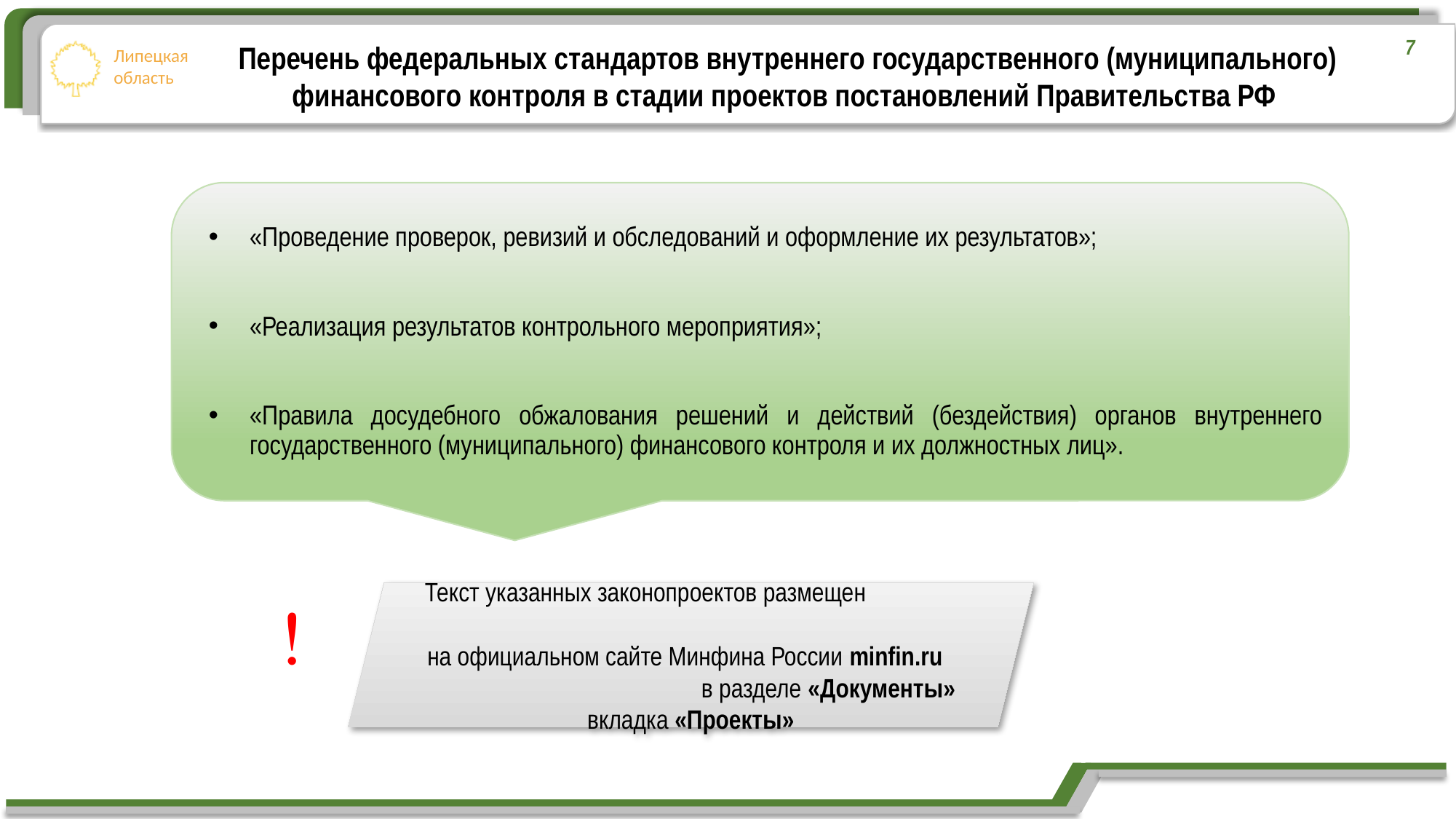

7
Перечень федеральных стандартов внутреннего государственного (муниципального) финансового контроля в стадии проектов постановлений Правительства РФ
«Проведение проверок, ревизий и обследований и оформление их результатов»;

«Реализация результатов контрольного мероприятия»;

«Правила досудебного обжалования решений и действий (бездействия) органов внутреннего государственного (муниципального) финансового контроля и их должностных лиц».
!
Текст указанных законопроектов размещен                                                                                                     на официальном сайте Минфина России minfin.ru                                                 в разделе «Документы» вкладка «Проекты»